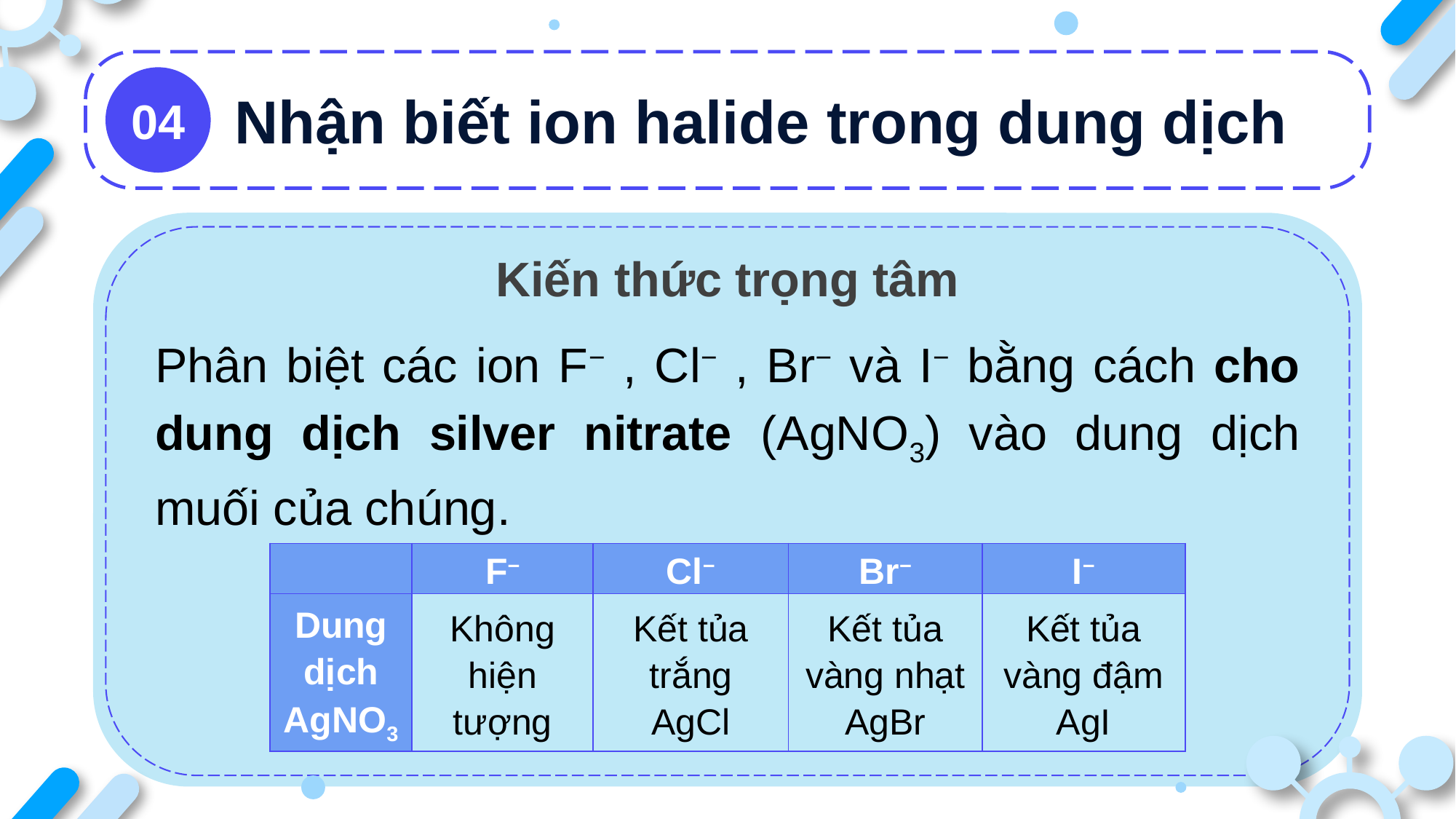

Nhận biết ion halide trong dung dịch
04

Kiến thức trọng tâm

Phân biệt các ion F− , Cl− , Br− và I− bằng cách cho dung dịch silver nitrate (AgNO3) vào dung dịch muối của chúng.
|  | F− | Cl− | Br− | I− |
| --- | --- | --- | --- | --- |
| Dung dịch AgNO3 | Không hiện tượng | Kết tủa trắng AgCl | Kết tủa vàng nhạt AgBr | Kết tủa vàng đậm AgI |